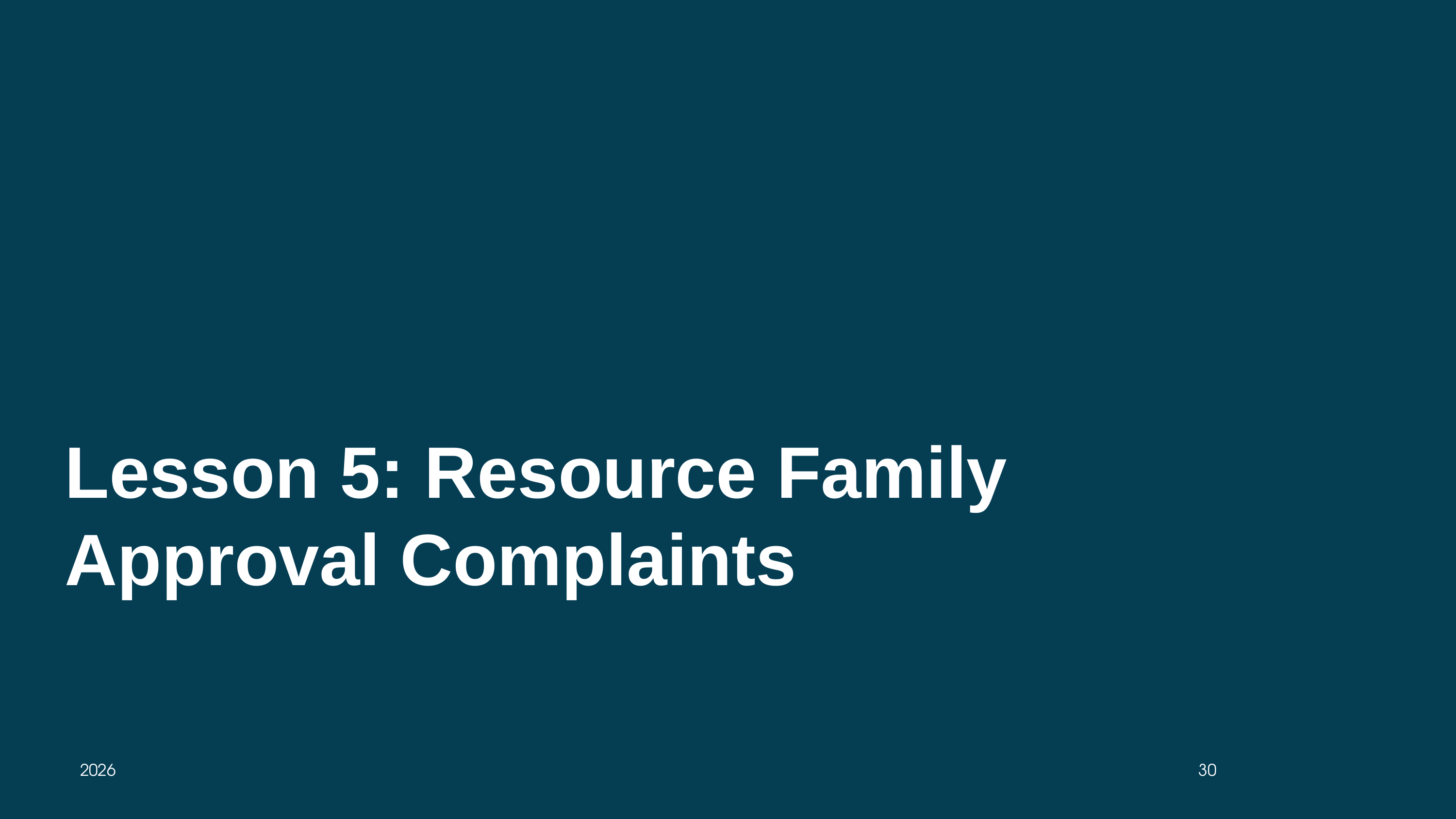

# Lesson 5: Resource Family Approval Complaints
30
2026